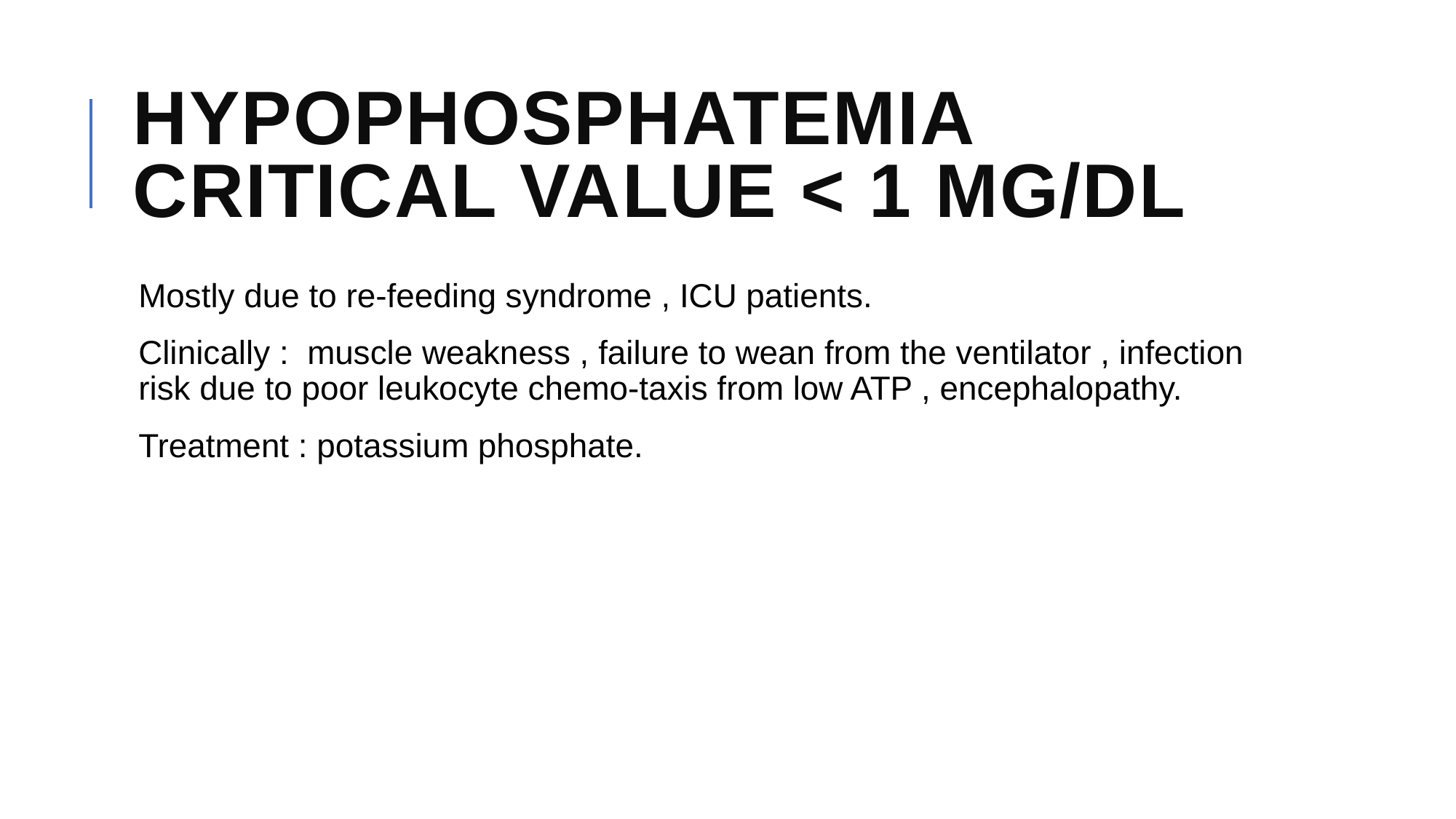

# Hypophosphatemia Critical value < 1 mg/dL
Mostly due to re-feeding syndrome , ICU patients.
Clinically :  muscle weakness , failure to wean from the ventilator , infection risk due to poor leukocyte chemo-taxis from low ATP , encephalopathy.
Treatment : potassium phosphate.